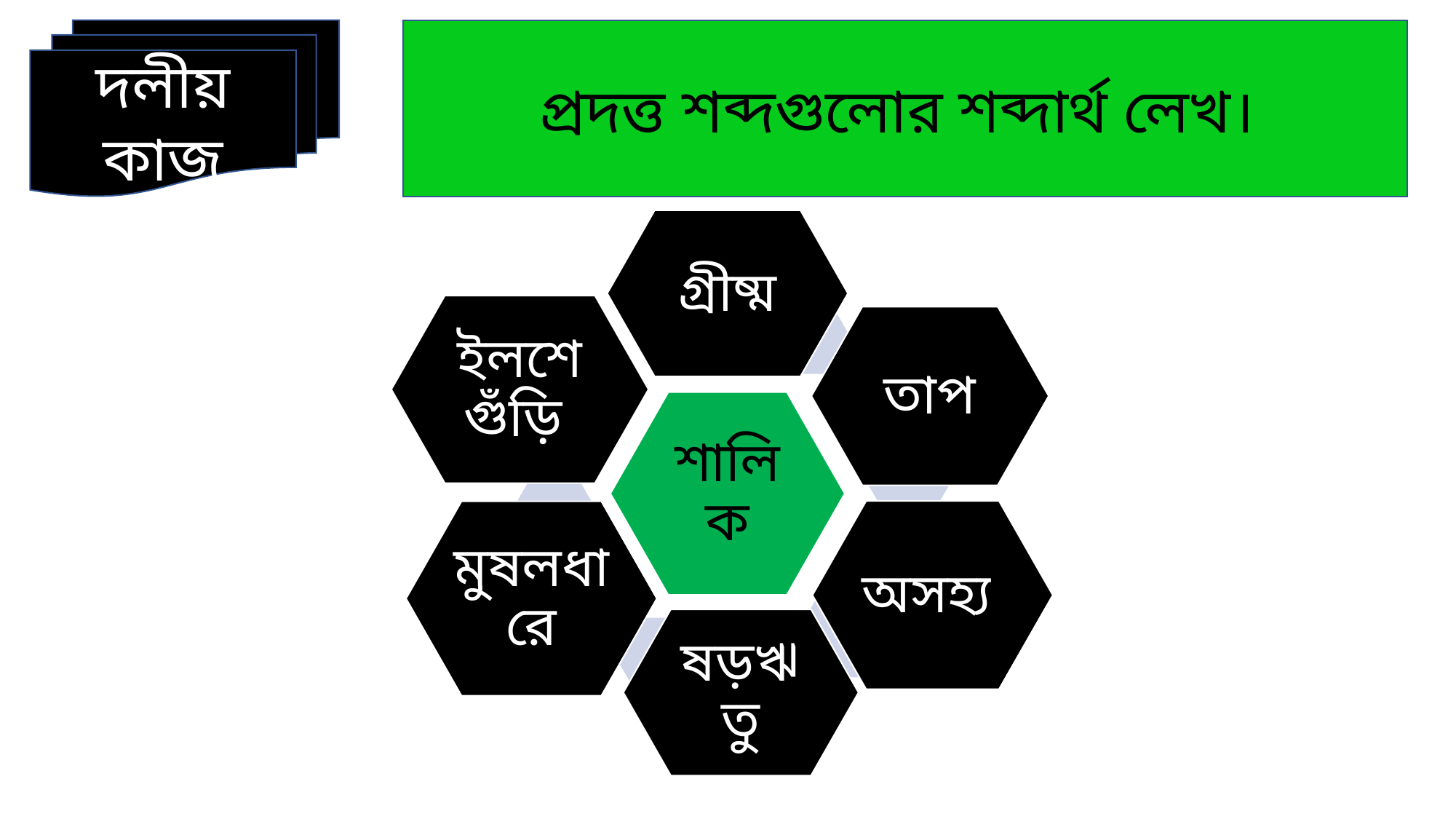

প্রদত্ত শব্দগুলোর শব্দার্থ লেখ।
দলীয় কাজ
শালিক
গ্রীষ্ম
তাপ
অসহ্য
ষড়ঋতু
মুষলধারে
ইলশেগুঁড়ি